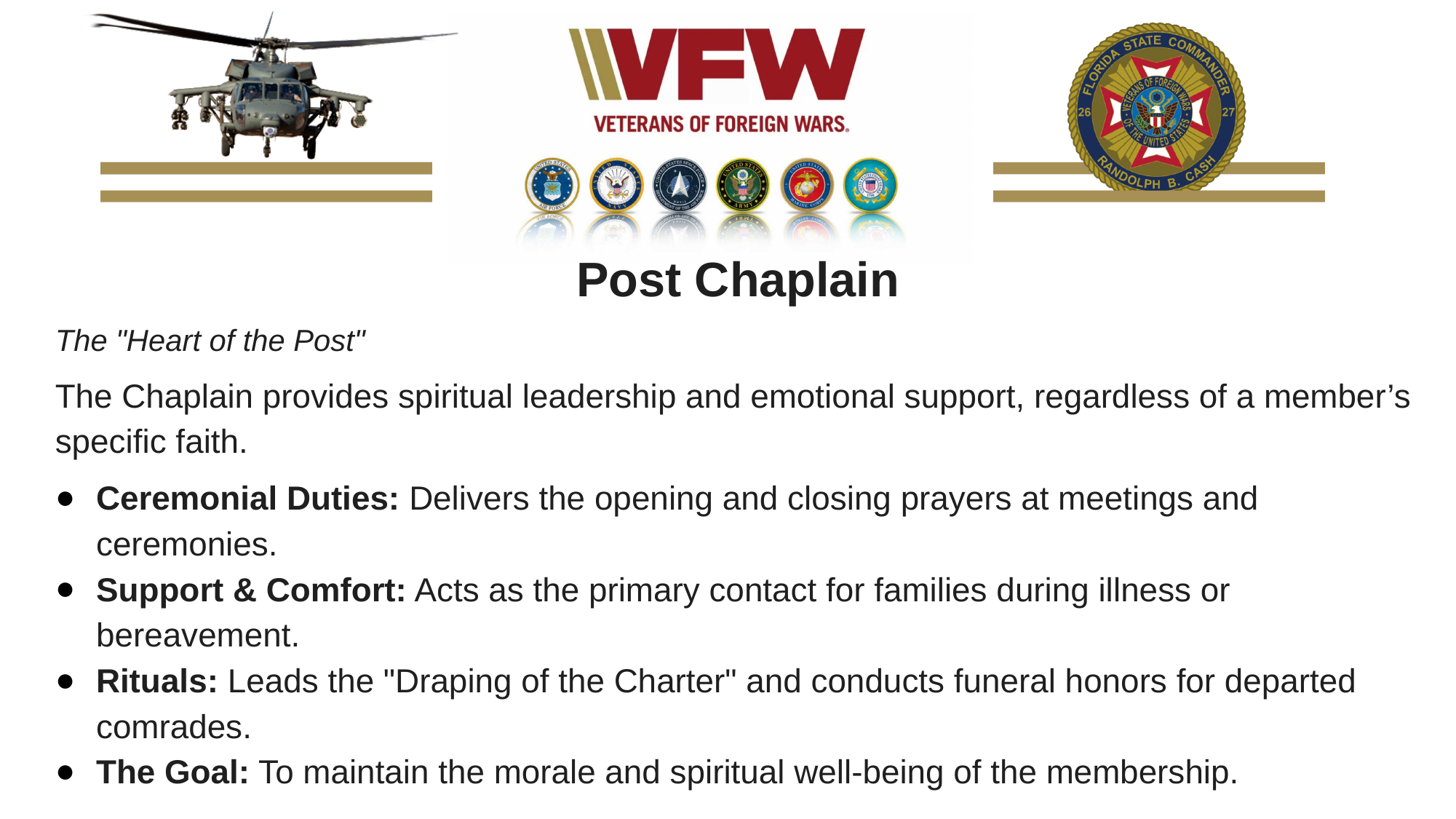

Post Chaplain
The "Heart of the Post"
The Chaplain provides spiritual leadership and emotional support, regardless of a member’s specific faith.
Ceremonial Duties: Delivers the opening and closing prayers at meetings and ceremonies.
Support & Comfort: Acts as the primary contact for families during illness or bereavement.
Rituals: Leads the "Draping of the Charter" and conducts funeral honors for departed comrades.
The Goal: To maintain the morale and spiritual well-being of the membership.